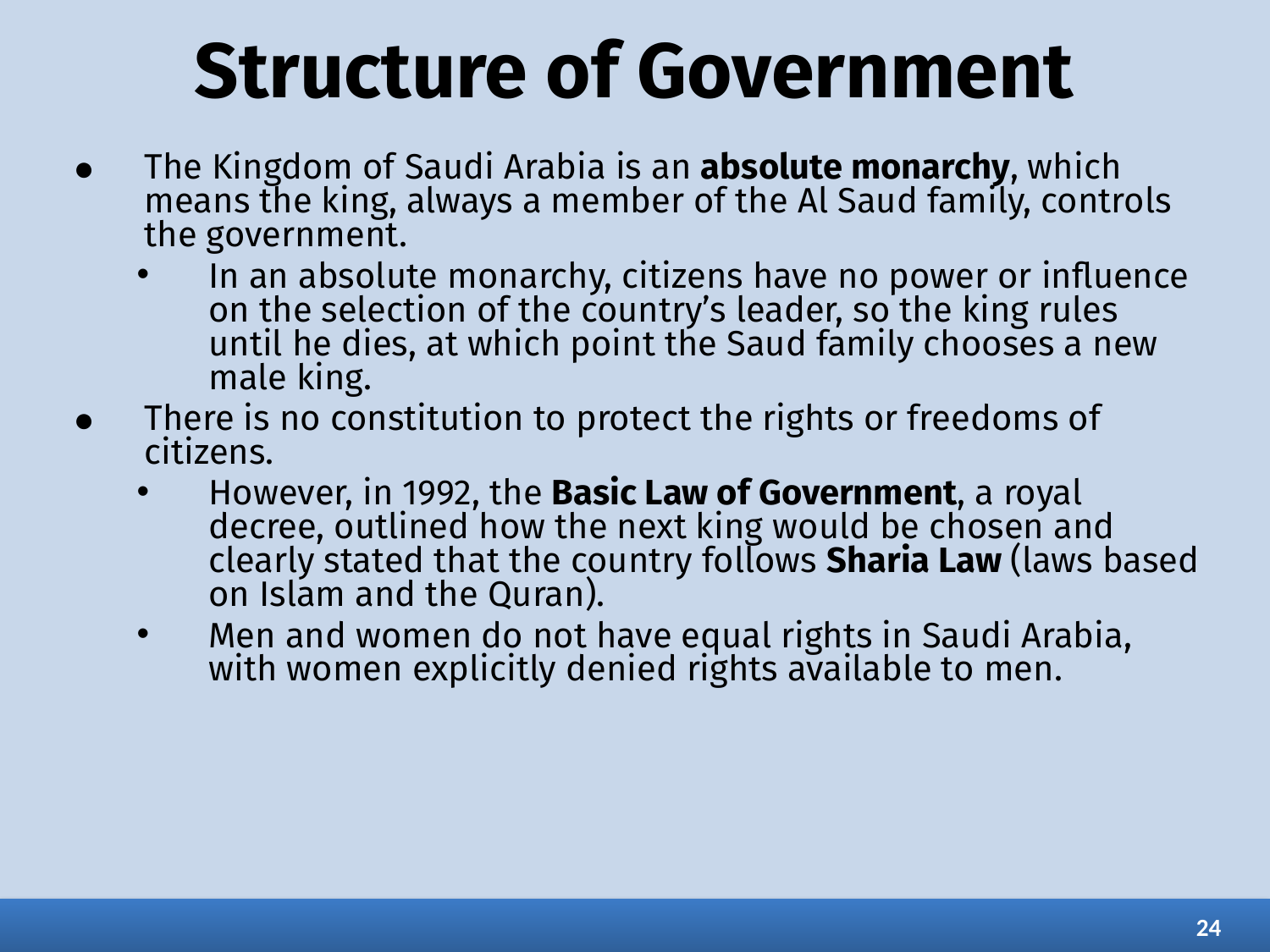

# Structure of Government
The Kingdom of Saudi Arabia is an absolute monarchy, which means the king, always a member of the Al Saud family, controls the government.
In an absolute monarchy, citizens have no power or influence on the selection of the country’s leader, so the king rules until he dies, at which point the Saud family chooses a new male king.
There is no constitution to protect the rights or freedoms of citizens.
However, in 1992, the Basic Law of Government, a royal decree, outlined how the next king would be chosen and clearly stated that the country follows Sharia Law (laws based on Islam and the Quran).
Men and women do not have equal rights in Saudi Arabia, with women explicitly denied rights available to men.
24